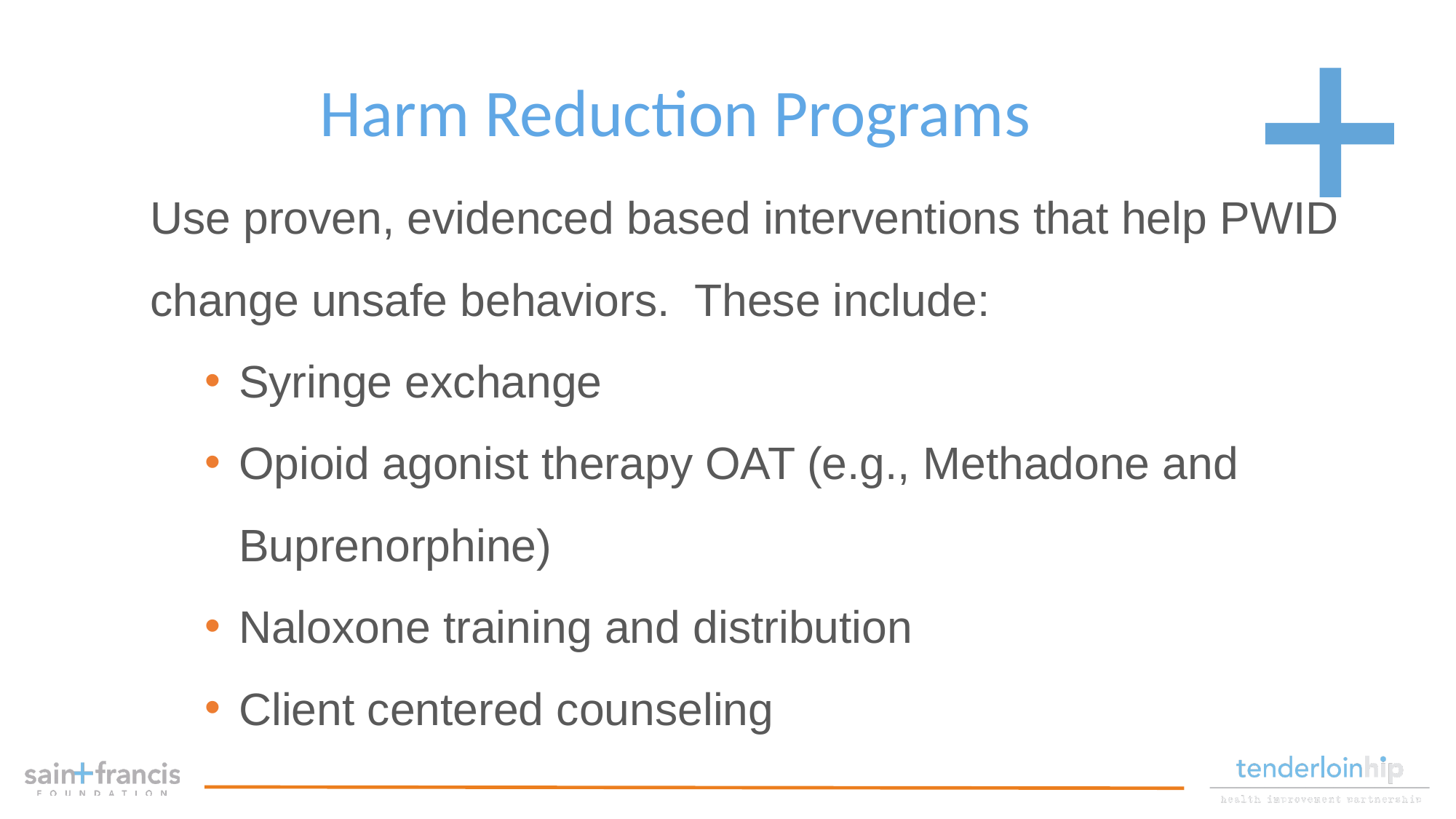

Harm Reduction Programs
Use proven, evidenced based interventions that help PWID change unsafe behaviors.  These include:
Syringe exchange
Opioid agonist therapy OAT (e.g., Methadone and Buprenorphine)
Naloxone training and distribution
Client centered counseling